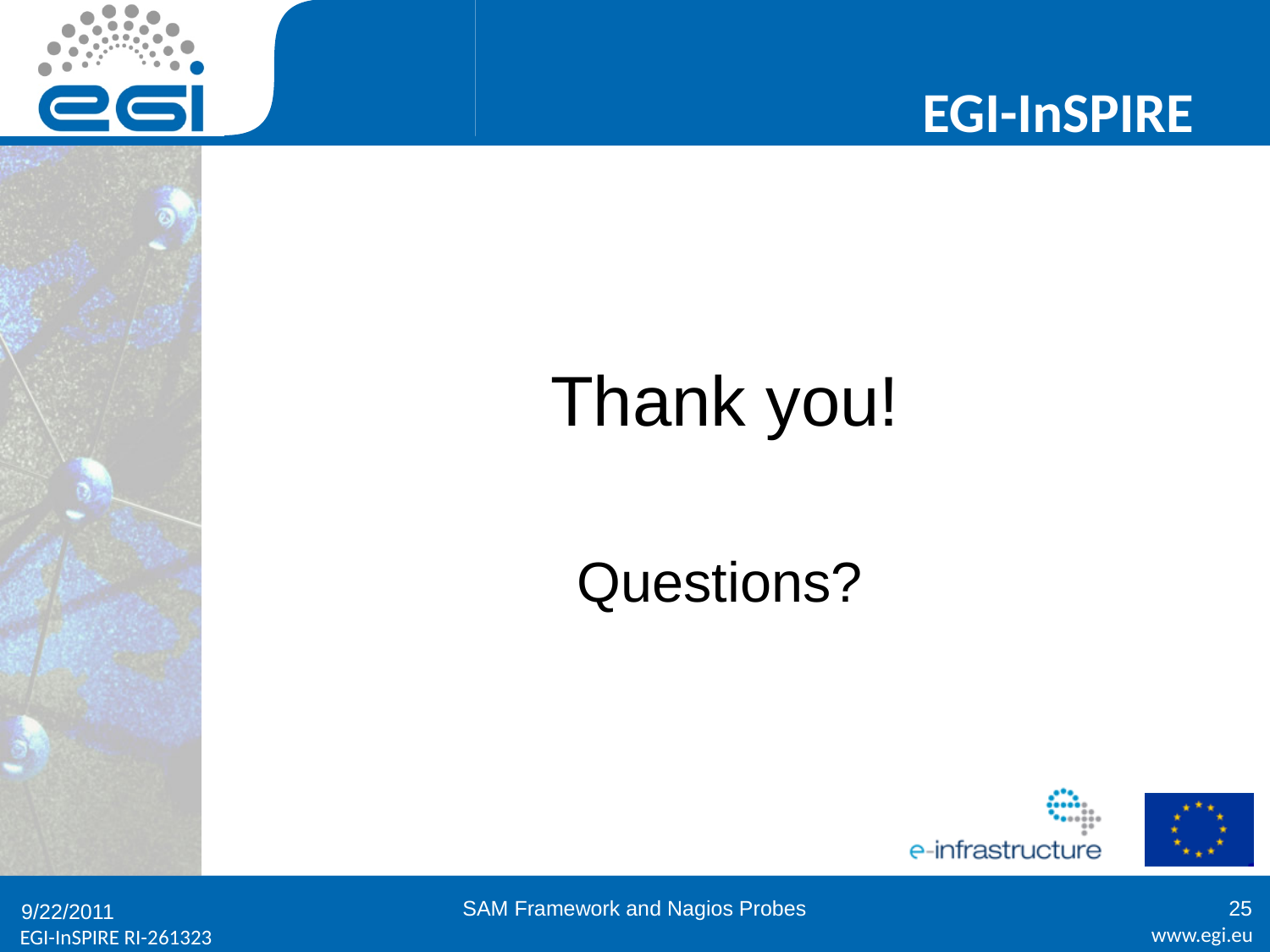

# Thank you!
Questions?
SAM Framework and Nagios Probes
25
9/22/2011